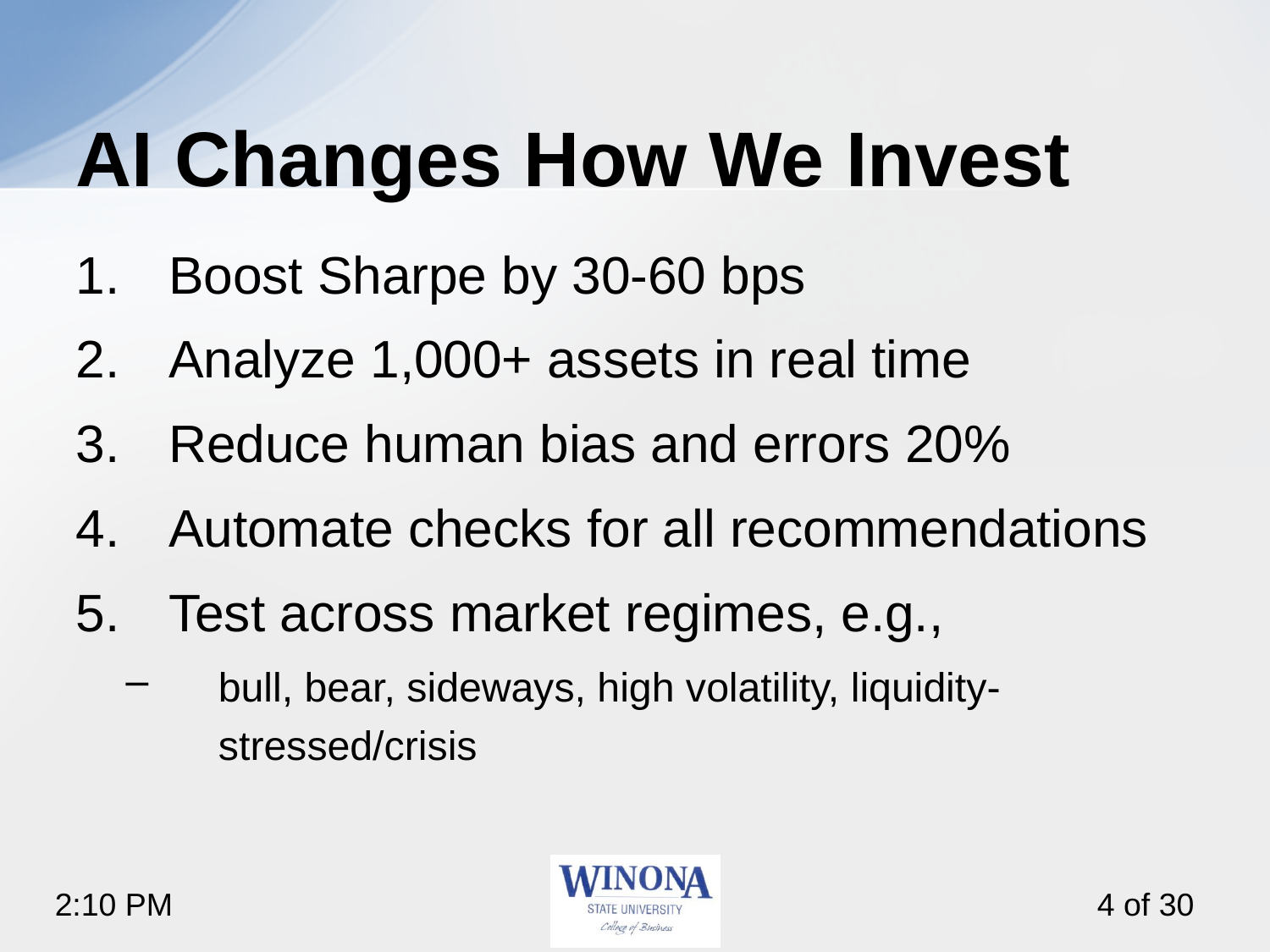

# AI Changes How We Invest
Boost Sharpe by 30-60 bps
Analyze 1,000+ assets in real time
Reduce human bias and errors 20%
Automate checks for all recommendations
Test across market regimes, e.g.,
bull, bear, sideways, high volatility, liquidity-stressed/crisis